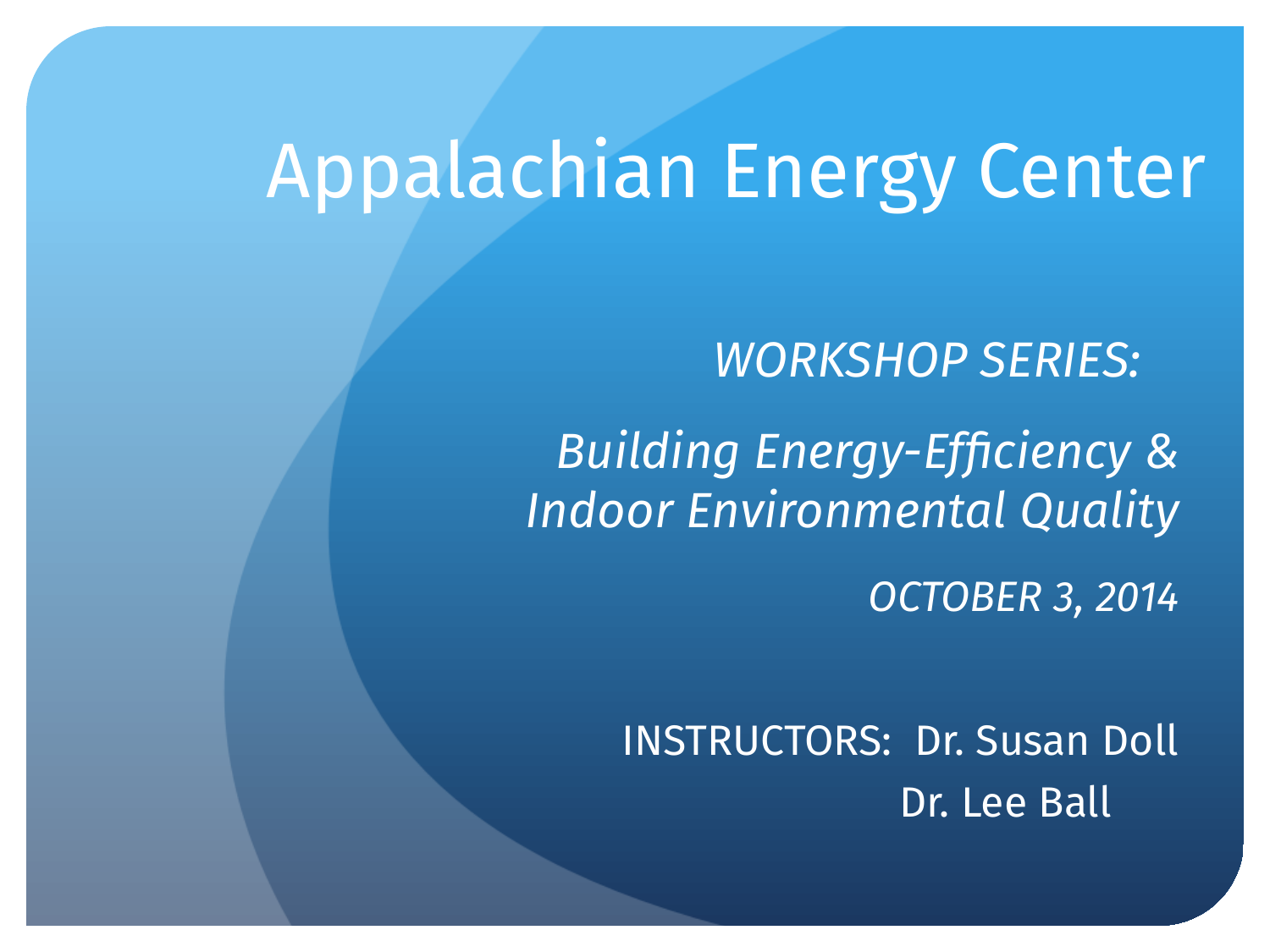

# Appalachian Energy Center
WORKSHOP SERIES:
Building Energy-Efficiency & Indoor Environmental Quality
OCTOBER 3, 2014

INSTRUCTORS:  Dr. Susan Doll
Dr. Lee Ball